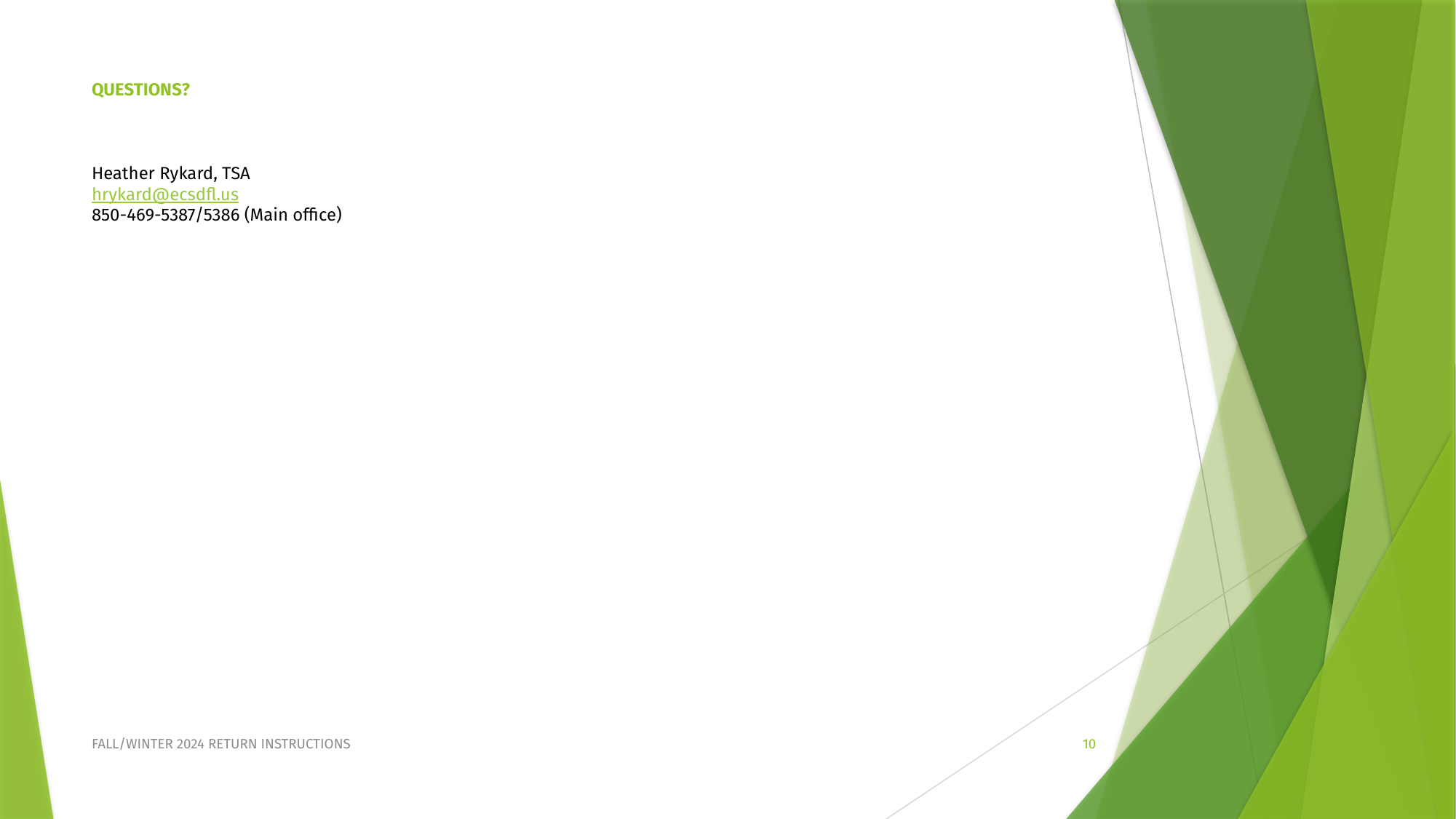

# QUESTIONS? Heather Rykard, TSA hrykard@ecsdfl.us 850-469-5387/5386 (Main office)
FALL/WINTER 2024 RETURN INSTRUCTIONS
10